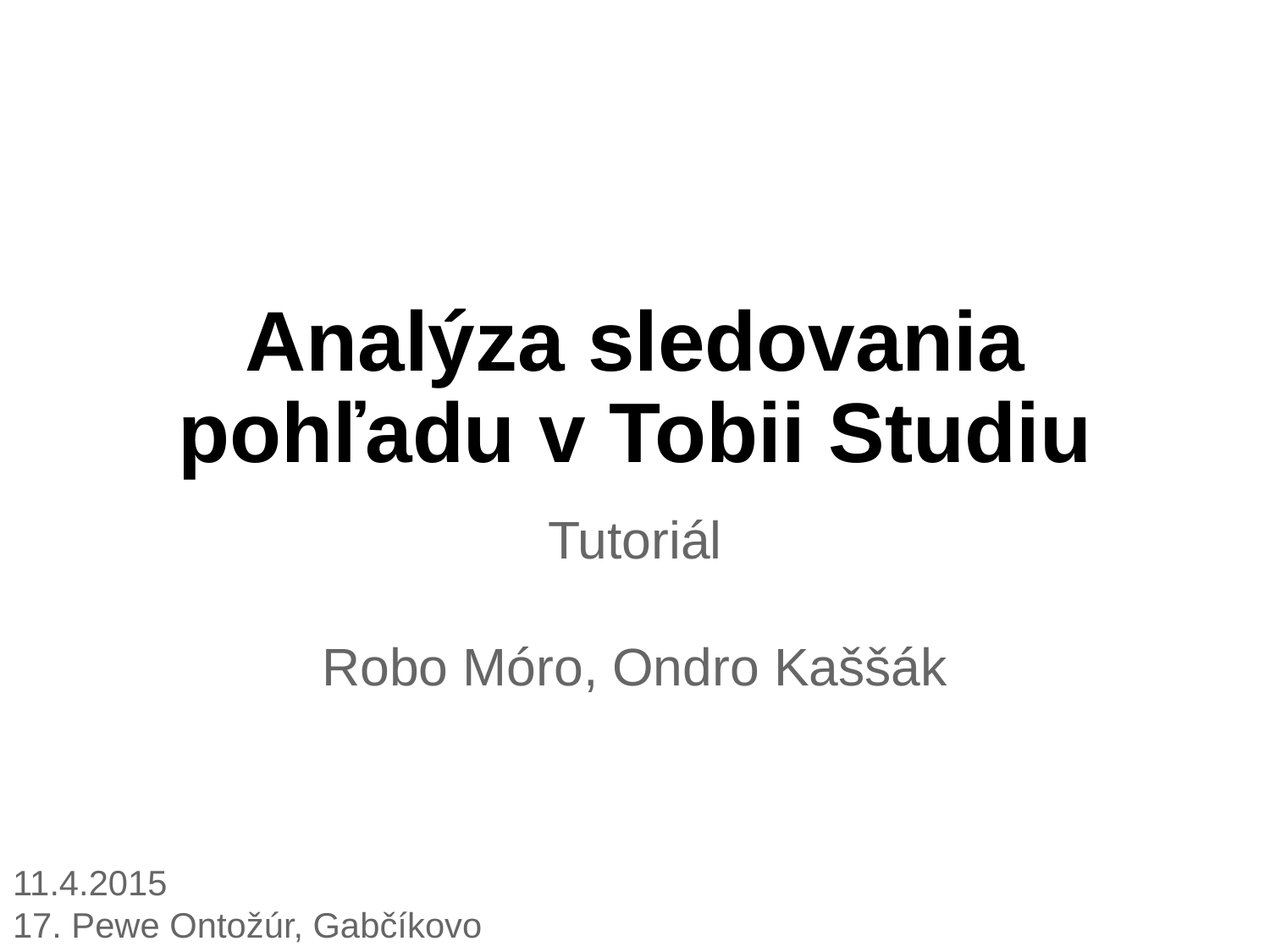

# Analýza sledovania pohľadu v Tobii Studiu
Tutoriál

Robo Móro, Ondro Kaššák

11.4.2015
17. Pewe Ontožúr, Gabčíkovo